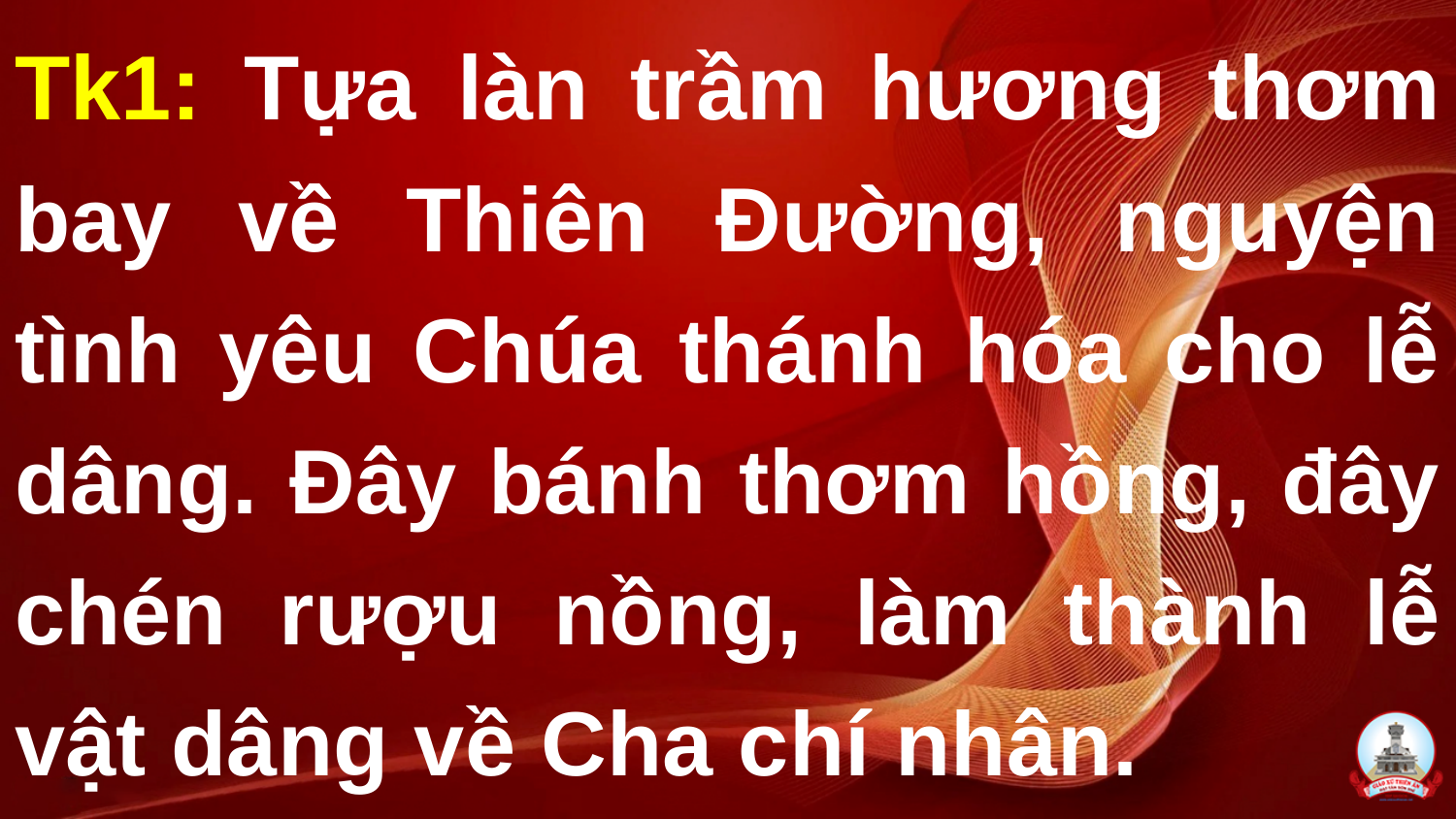

Tk1: Tựa làn trầm hương thơm bay về Thiên Đường, nguyện tình yêu Chúa thánh hóa cho lễ dâng. Đây bánh thơm hồng, đây chén rượu nồng, làm thành lễ vật dâng về Cha chí nhân.